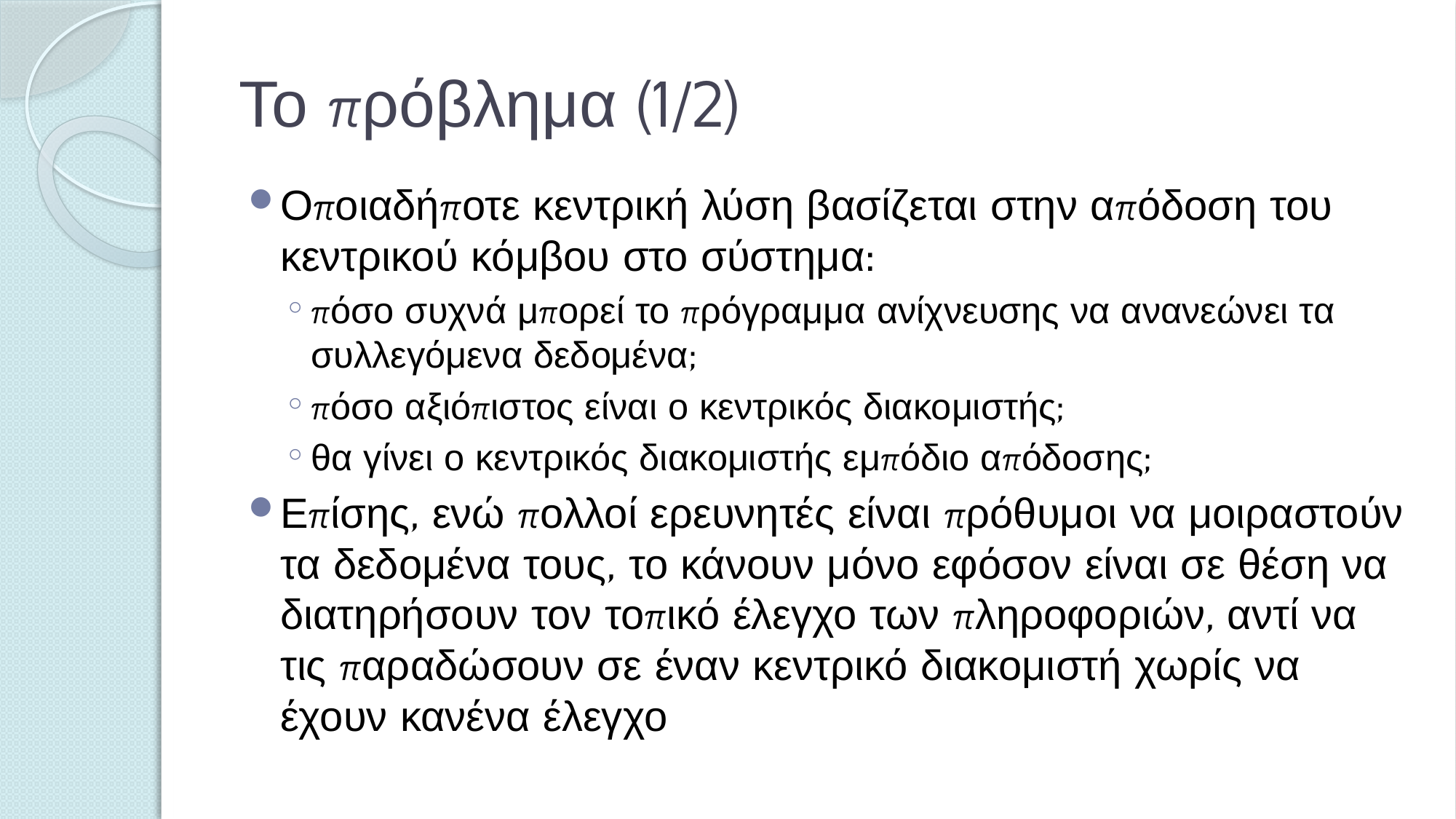

# Το πρόβλημα (1/2)
Οποιαδήποτε κεντρική λύση βασίζεται στην απόδοση του κεντρικού κόμβου στο σύστημα:
πόσο συχνά μπορεί το πρόγραμμα ανίχνευσης να ανανεώνει τα συλλεγόμενα δεδομένα;
πόσο αξιόπιστος είναι ο κεντρικός διακομιστής;
θα γίνει ο κεντρικός διακομιστής εμπόδιο απόδοσης;
Επίσης, ενώ πολλοί ερευνητές είναι πρόθυμοι να μοιραστούν τα δεδομένα τους, το κάνουν μόνο εφόσον είναι σε θέση να διατηρήσουν τον τοπικό έλεγχο των πληροφοριών, αντί να τις παραδώσουν σε έναν κεντρικό διακομιστή χωρίς να έχουν κανένα έλεγχο